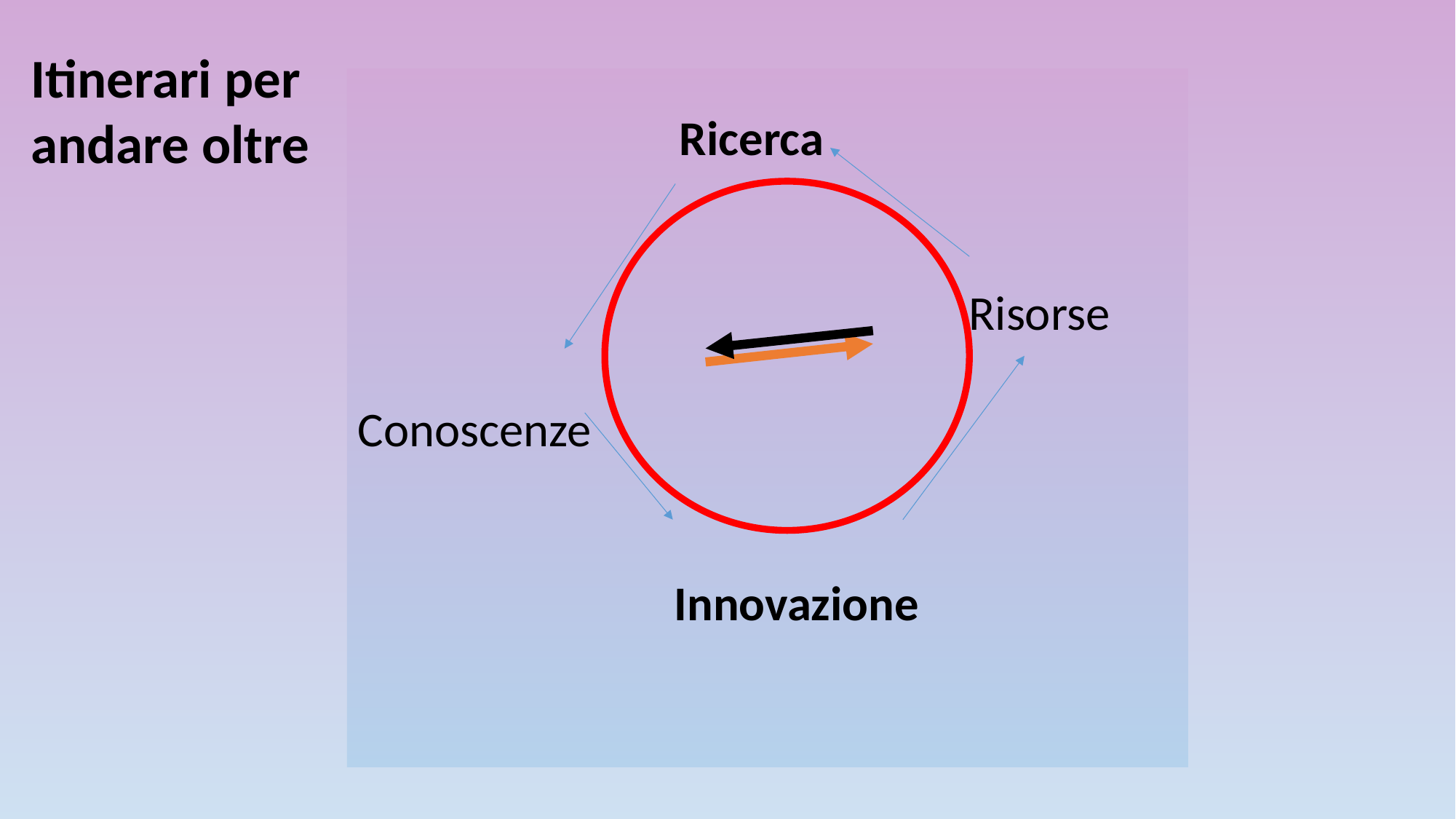

Itinerari per andare oltre

                                                    Ricerca

                                                        Risorse                                                                      Conoscenze

                             Innovazione